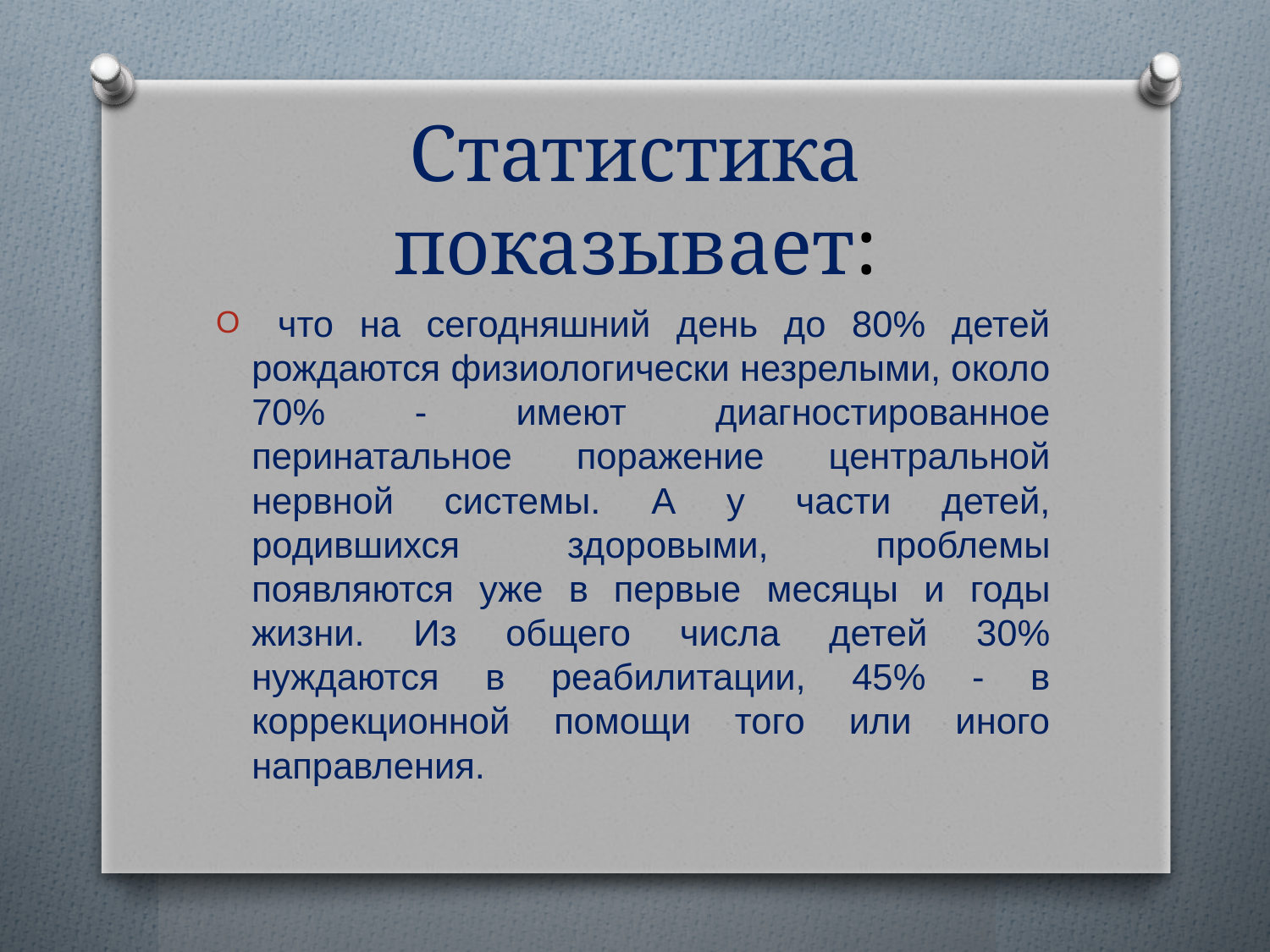

# Статистика показывает:
 что на сегодняшний день до 80% детей рождаются физиологически незрелыми, около 70% - имеют диагностированное перинатальное поражение центральной нервной системы. А у части детей, родившихся здоровыми, проблемы появляются уже в первые месяцы и годы жизни. Из общего числа детей 30% нуждаются в реабилитации, 45% - в коррекционной помощи того или иного направления.